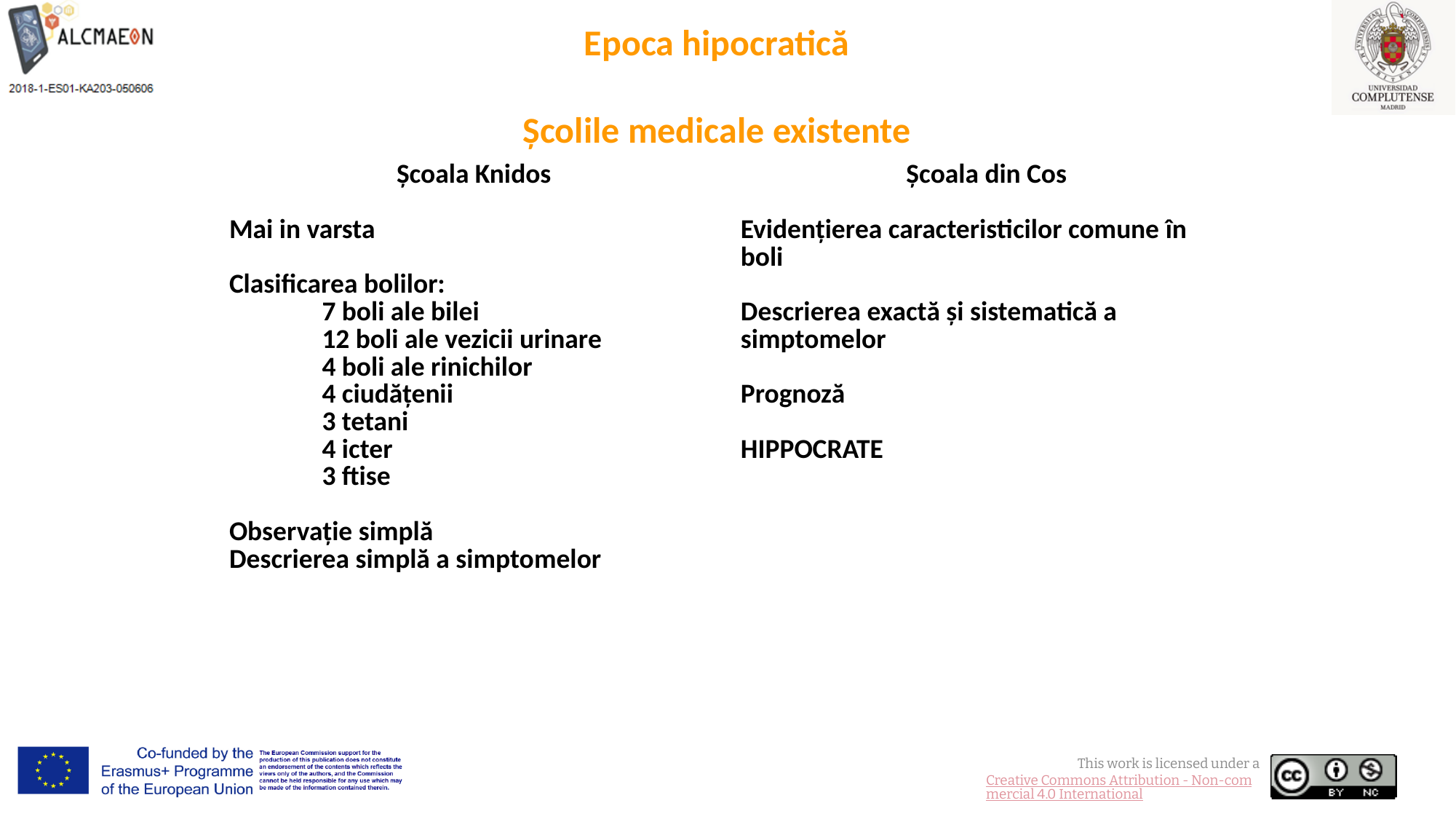

Epoca hipocratică

Școlile medicale existente
| Școala Knidos Mai in varsta Clasificarea bolilor: 7 boli ale bilei 12 boli ale vezicii urinare 4 boli ale rinichilor 4 ciudățenii 3 tetani 4 icter 3 ftise Observație simplă Descrierea simplă a simptomelor | Școala din Cos Evidențierea caracteristicilor comune în boli Descrierea exactă și sistematică a simptomelor Prognoză HIPPOCRATE |
| --- | --- |